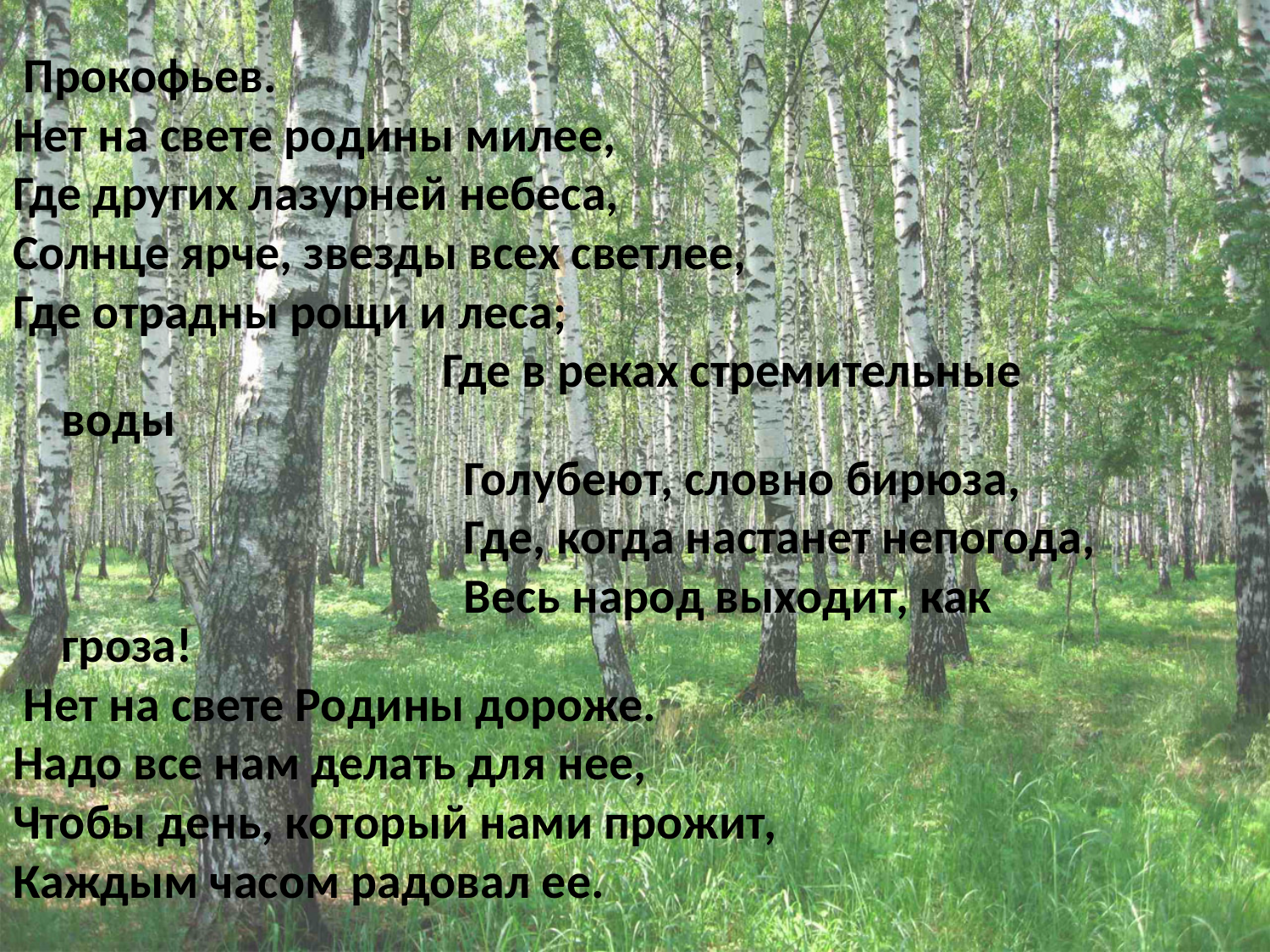

Прокофьев.
Нет на свете родины милее,
Где других лазурней небеса,
Солнце ярче, звезды всех светлее,
Где отрадны рощи и леса;
                                       Где в реках стремительные воды
                                         Голубеют, словно бирюза,
                                         Где, когда настанет непогода,
                                         Весь народ выходит, как гроза!
 Нет на свете Родины дороже.
Надо все нам делать для нее,
Чтобы день, который нами прожит,
Каждым часом радовал ее.